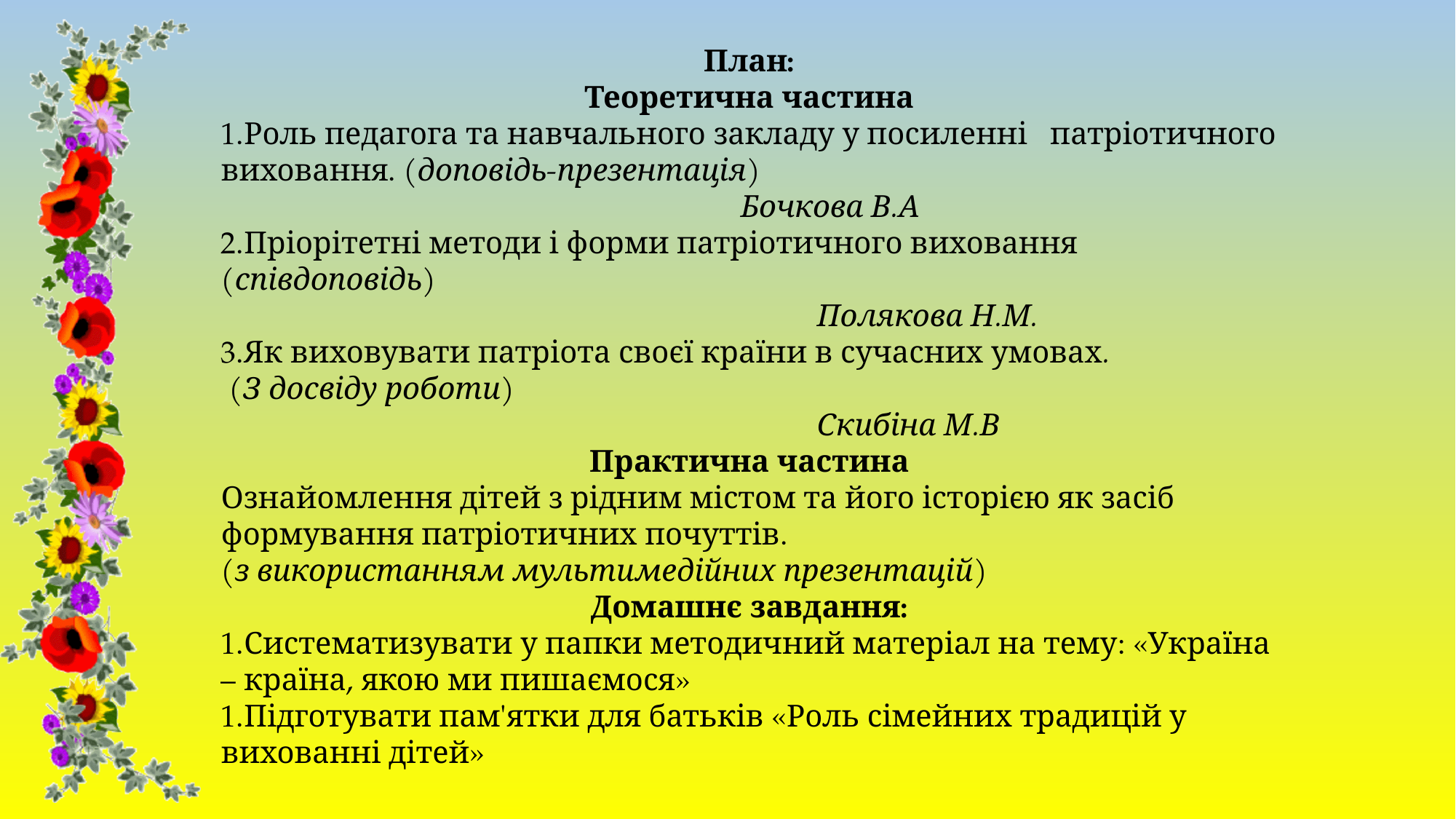

План:
Теоретична частина
1.Роль педагога та навчального закладу у посиленні   патріотичного виховання. (доповідь-презентація)
                                                                    Бочкова В.А
2.Пріорітетні методи і форми патріотичного виховання (співдоповідь)
                                                                              Полякова Н.М.
3.Як виховувати патріота своєї країни в сучасних умовах.
 (З досвіду роботи)
                                                                              Скибіна М.В
Практична частина
Ознайомлення дітей з рідним містом та його історією як засіб формування патріотичних почуттів.
(з використанням мультимедійних презентацій)
Домашнє завдання:
1.Систематизувати у папки методичний матеріал на тему: «Україна – країна, якою ми пишаємося»
1.Підготувати пам'ятки для батьків «Роль сімейних традицій у вихованні дітей»